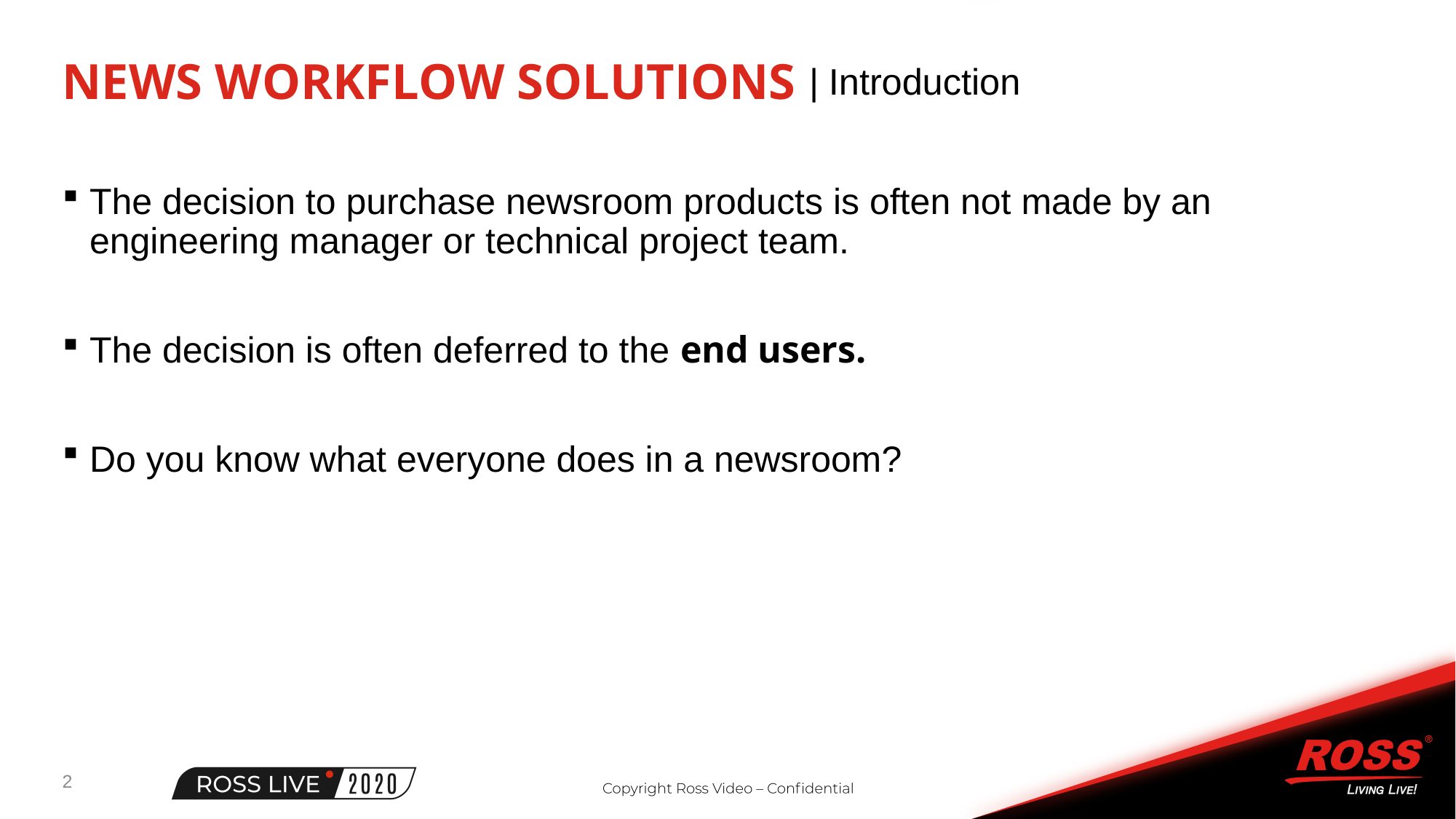

# News workflow solutions
| Introduction
The decision to purchase newsroom products is often not made by an engineering manager or technical project team.

The decision is often deferred to the end users.

Do you know what everyone does in a newsroom?

2